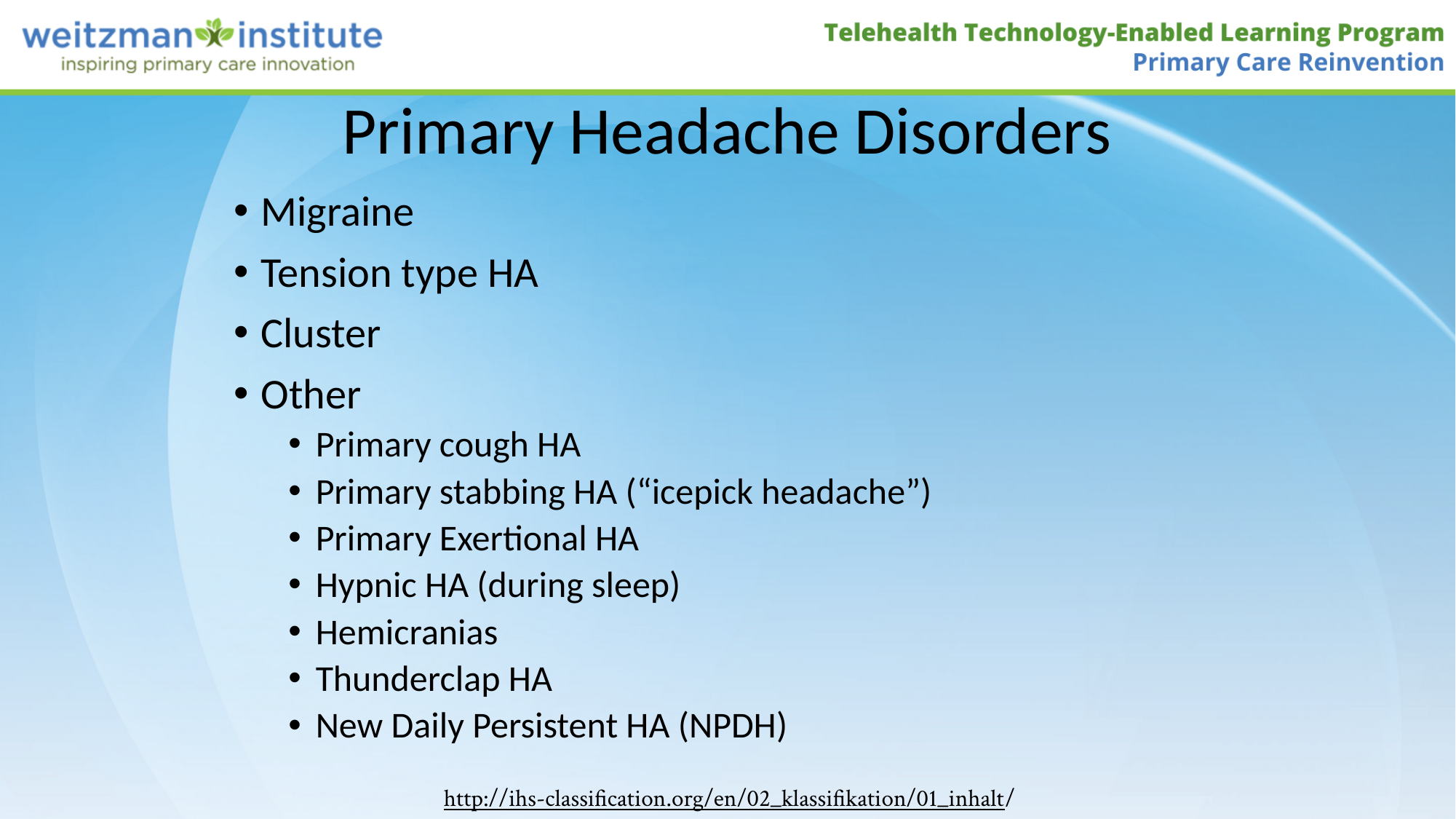

# Primary Headache Disorders
Migraine
Tension type HA
Cluster
Other
Primary cough HA
Primary stabbing HA (“icepick headache”)
Primary Exertional HA
Hypnic HA (during sleep)
Hemicranias
Thunderclap HA
New Daily Persistent HA (NPDH)
http://ihs-classification.org/en/02_klassifikation/01_inhalt/